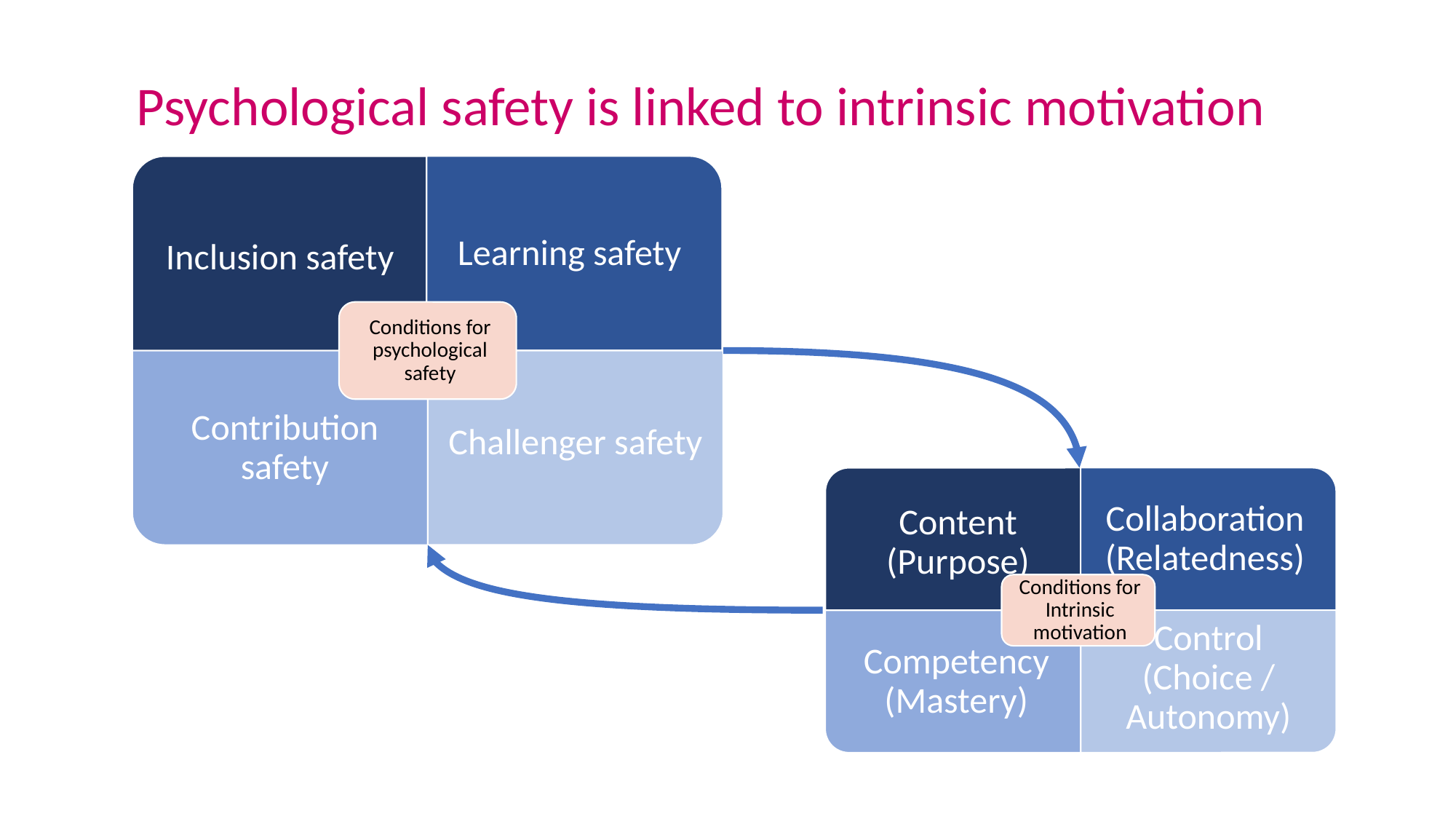

# Psychological safety is linked to intrinsic motivation
Inclusion safety
Learning safety
Contribution safety
Challenger safety
Conditions for psychological safety
Content (Purpose)
Collaboration (Relatedness)
Competency (Mastery)
Control (Choice / Autonomy)
Conditions for Intrinsic motivation